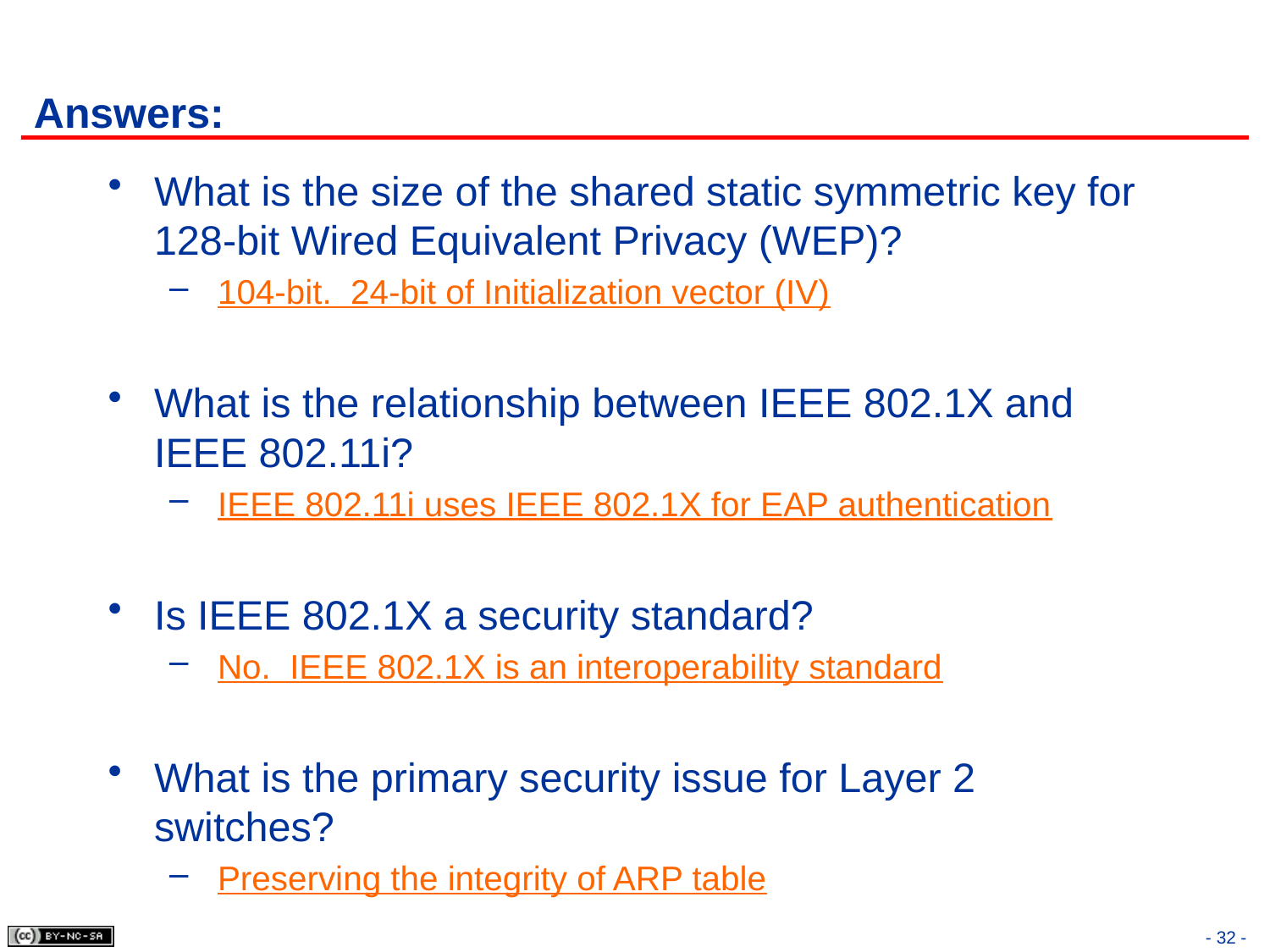

# Answers:
What is the size of the shared static symmetric key for 128-bit Wired Equivalent Privacy (WEP)?
 104-bit.  24-bit of Initialization vector (IV)

What is the relationship between IEEE 802.1X and IEEE 802.11i?
 IEEE 802.11i uses IEEE 802.1X for EAP authentication

Is IEEE 802.1X a security standard?
 No.  IEEE 802.1X is an interoperability standard

What is the primary security issue for Layer 2 switches?
 Preserving the integrity of ARP table

- 32 -